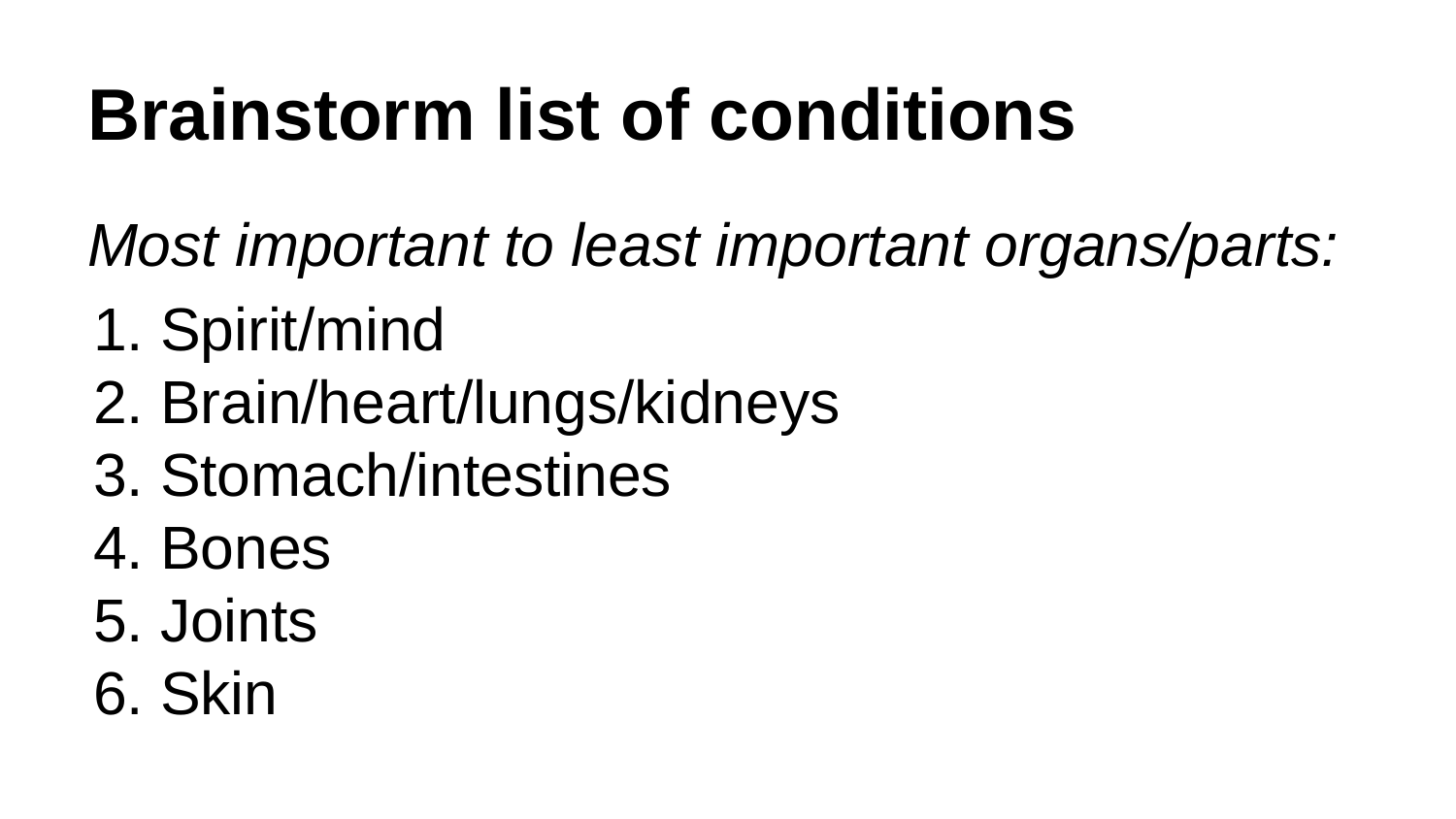

# Brainstorm list of conditions
Most important to least important organs/parts:
Spirit/mind
Brain/heart/lungs/kidneys
Stomach/intestines
Bones
Joints
Skin